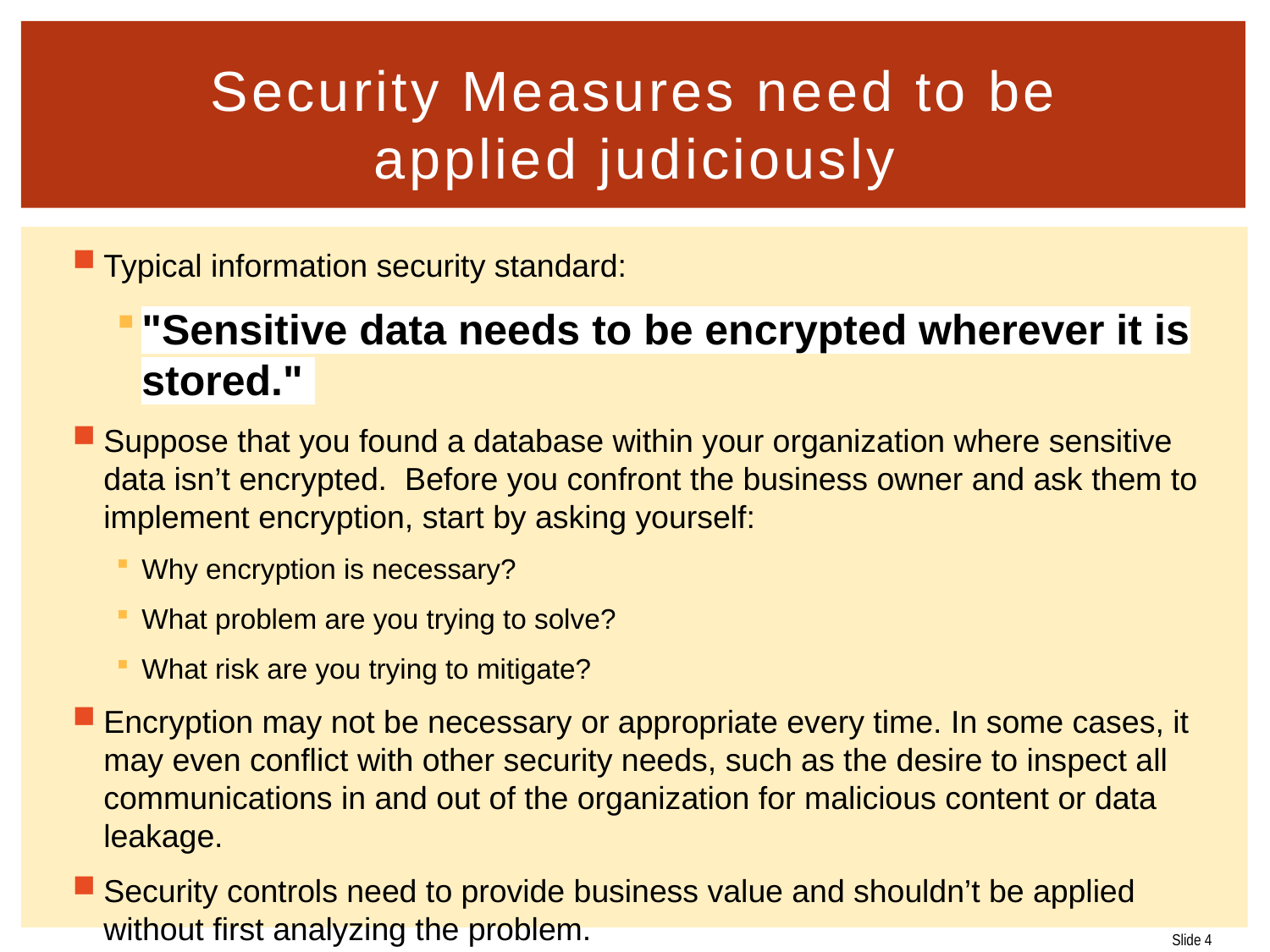

# Security Measures need to be applied judiciously
Typical information security standard:
"Sensitive data needs to be encrypted wherever it is stored."
Suppose that you found a database within your organization where sensitive data isn’t encrypted.  Before you confront the business owner and ask them to implement encryption, start by asking yourself:
Why encryption is necessary?
What problem are you trying to solve?
What risk are you trying to mitigate?
Encryption may not be necessary or appropriate every time. In some cases, it may even conflict with other security needs, such as the desire to inspect all communications in and out of the organization for malicious content or data leakage.
Security controls need to provide business value and shouldn’t be applied without first analyzing the problem.